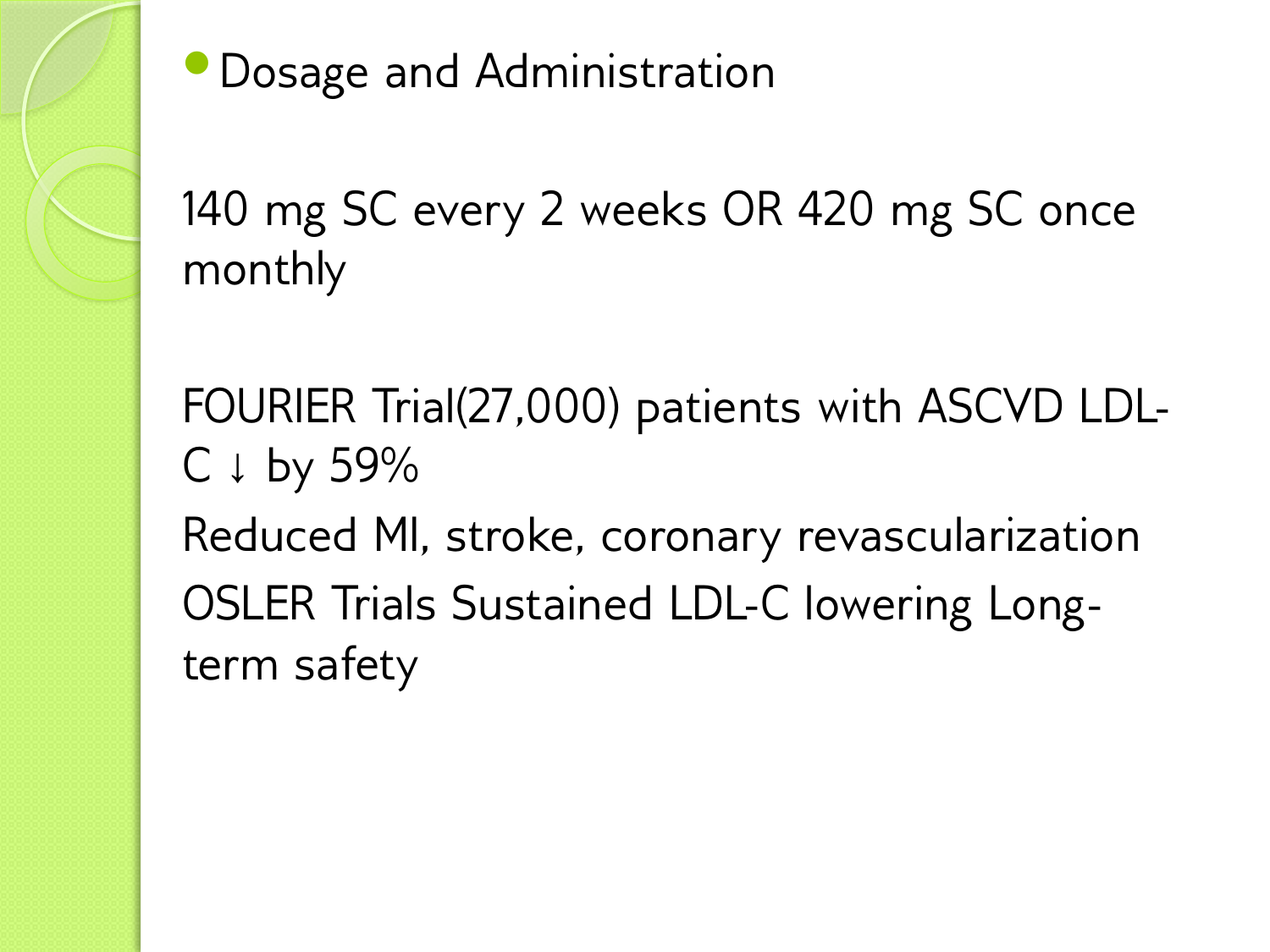

Dosage and Administration

140 mg SC every 2 weeks OR 420 mg SC once monthly

FOURIER Trial(27,000) patients with ASCVD LDL-C ↓ by 59%
Reduced MI, stroke, coronary revascularization
OSLER Trials Sustained LDL-C lowering Long-term safety